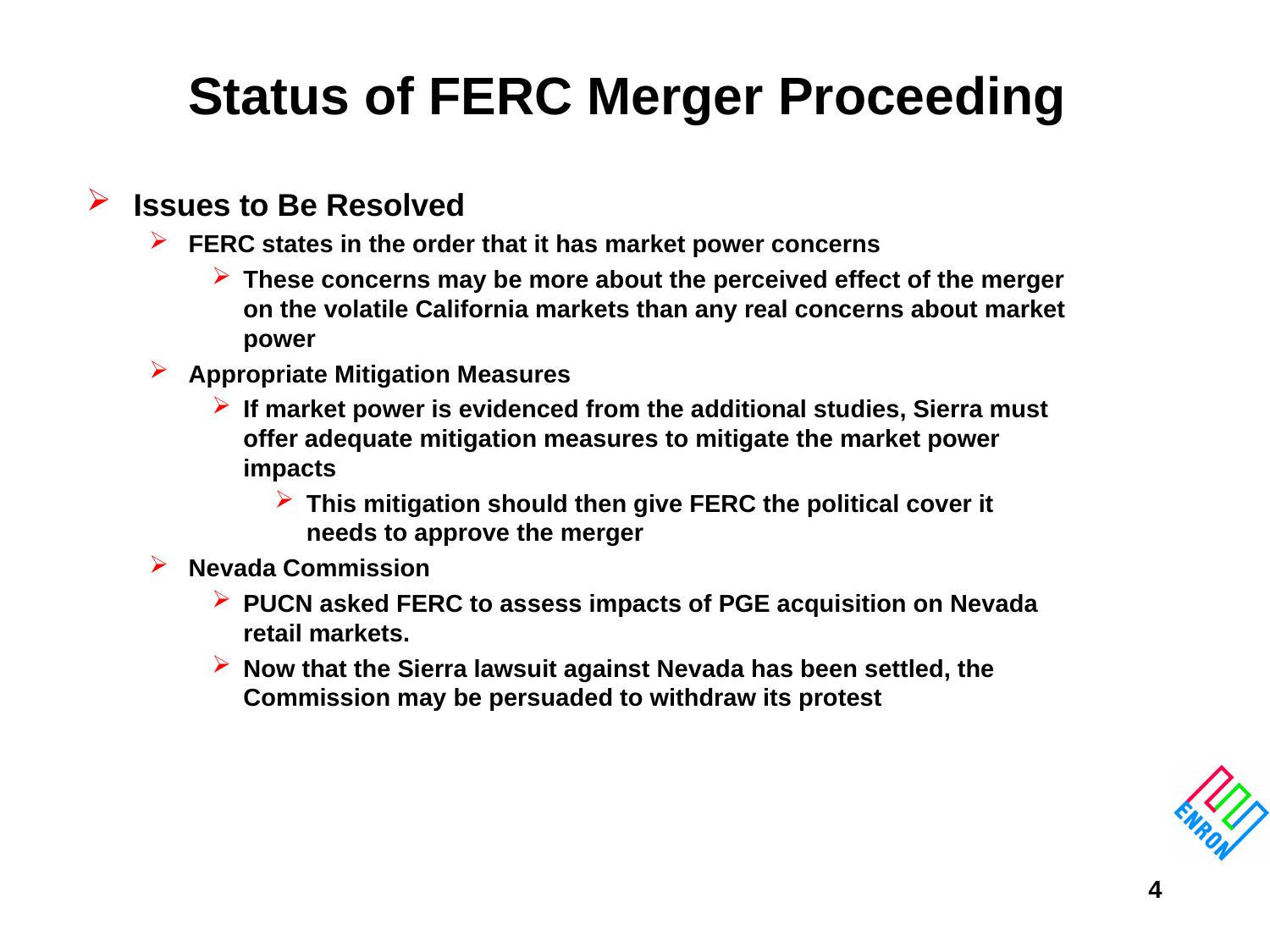

# Status of FERC Merger Proceeding
Issues to Be Resolved
FERC states in the order that it has market power concerns
These concerns may be more about the perceived effect of the merger on the volatile California markets than any real concerns about market power
Appropriate Mitigation Measures
If market power is evidenced from the additional studies, Sierra must offer adequate mitigation measures to mitigate the market power impacts
This mitigation should then give FERC the political cover it needs to approve the merger
Nevada Commission
PUCN asked FERC to assess impacts of PGE acquisition on Nevada retail markets.
Now that the Sierra lawsuit against Nevada has been settled, the Commission may be persuaded to withdraw its protest

4